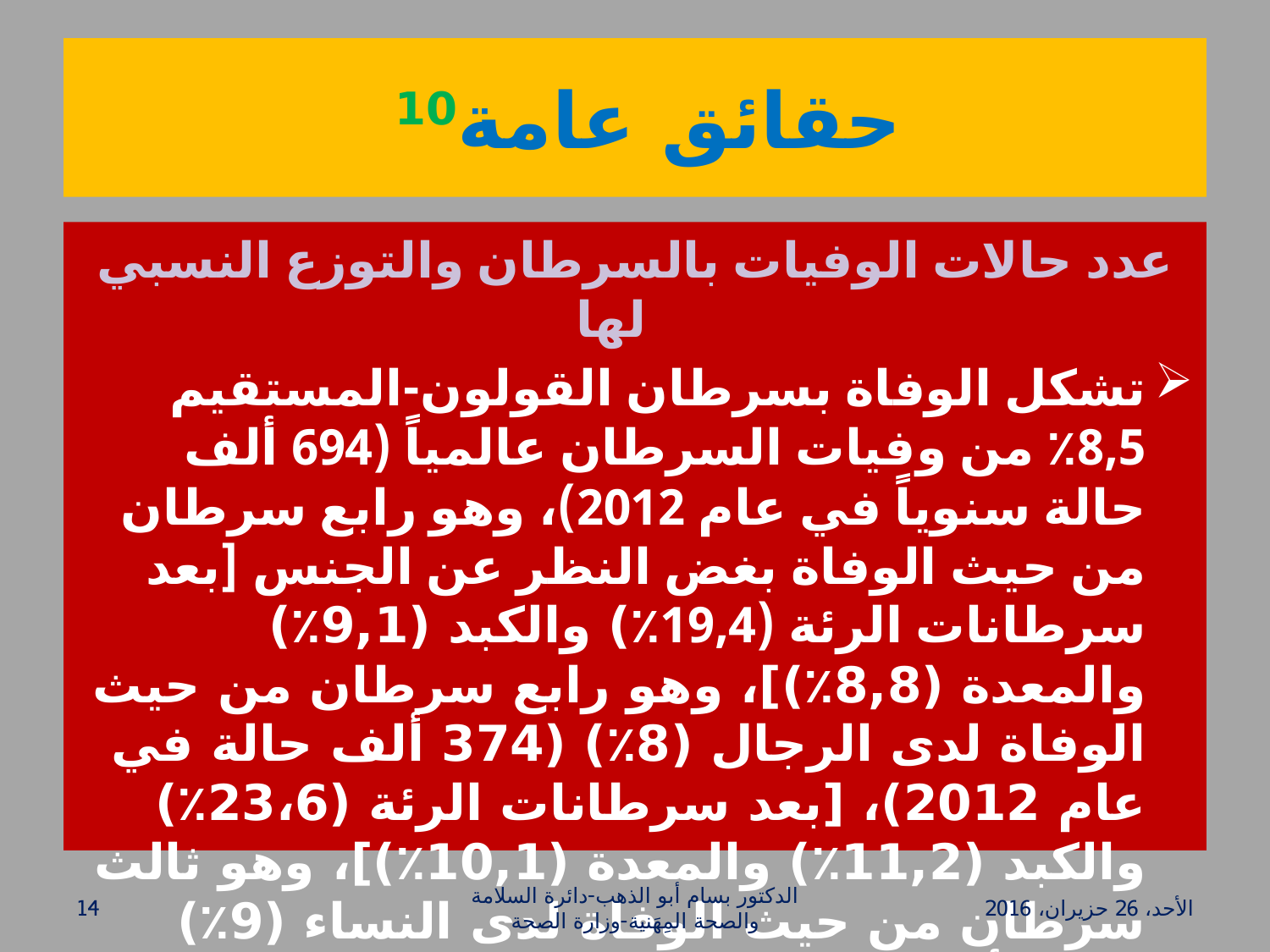

# حقائق عامة10
عدد حالات الوفيات بالسرطان والتوزع النسبي لها
تشكل الوفاة بسرطان القولون-المستقيم 8,5٪ من وفيات السرطان عالمياً (694 ألف حالة سنوياً في عام 2012)، وهو رابع سرطان من حيث الوفاة بغض النظر عن الجنس [بعد سرطانات الرئة (19,4٪) والكبد (9,1٪) والمعدة (8,8٪)]، وهو رابع سرطان من حيث الوفاة لدى الرجال (8٪) (374 ألف حالة في عام 2012)، [بعد سرطانات الرئة (23،6٪) والكبد (11,2٪) والمعدة (10,1٪)]، وهو ثالث سرطان من حيث الوفاة لدى النساء (9٪) (320 ألف حالة في عام 2012) [بعد سرطاني الثدي (14,7٪) والرئة (13,8٪)]
14
الدكتور بسام أبو الذهب-دائرة السلامة والصحة المِهَنية-وزارة الصحة
الأحد، 26 حزيران، 2016